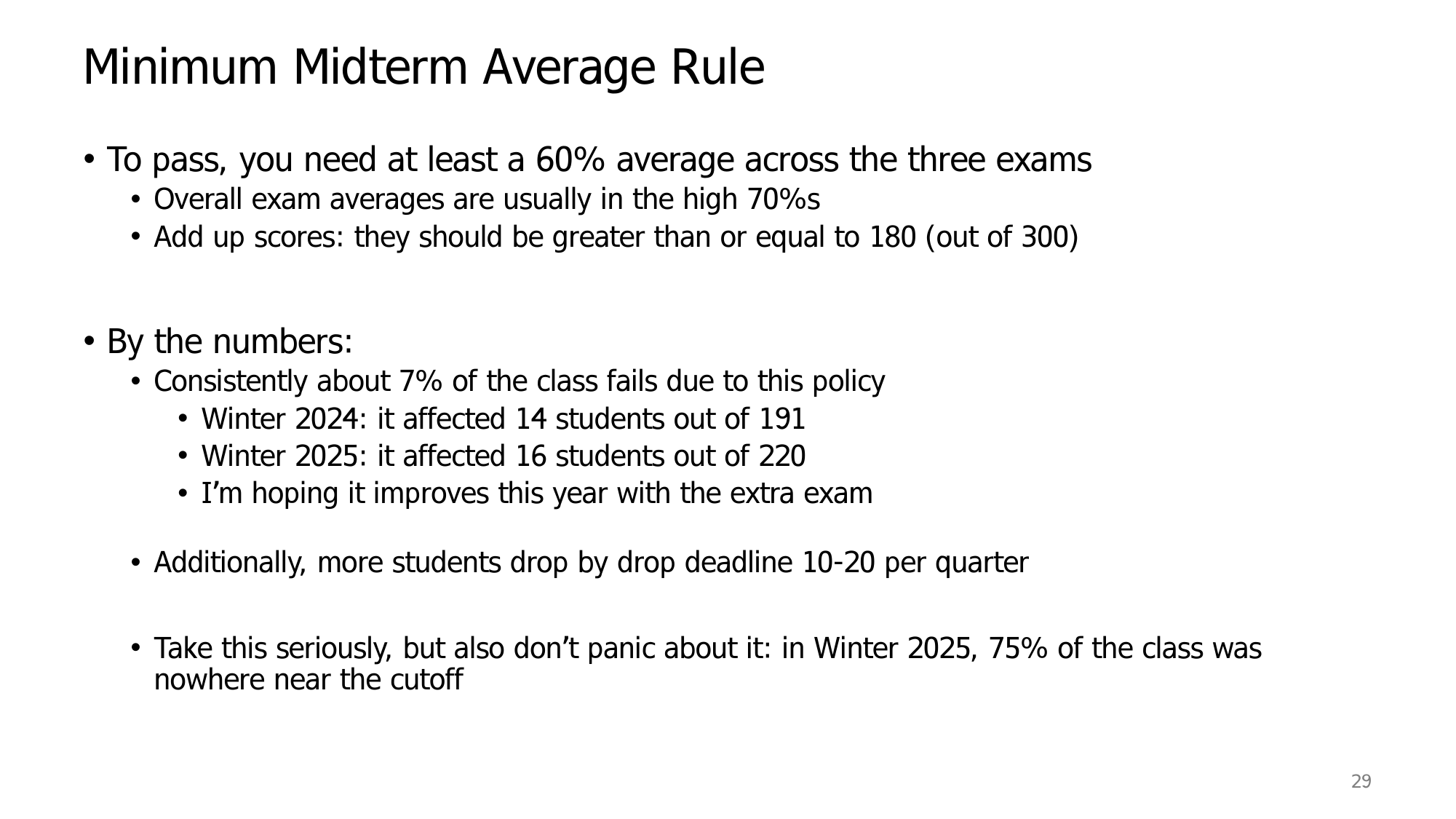

# Minimum Midterm Average Rule
To pass, you need at least a 60% average across the three exams
Overall exam averages are usually in the high 70%s
Add up scores: they should be greater than or equal to 180 (out of 300)

By the numbers:
Consistently about 7% of the class fails due to this policy
Winter 2024: it affected 14 students out of 191
Winter 2025: it affected 16 students out of 220
I’m hoping it improves this year with the extra exam
Additionally, more students drop by drop deadline 10-20 per quarter

Take this seriously, but also don’t panic about it: in Winter 2025, 75% of the class was nowhere near the cutoff
29